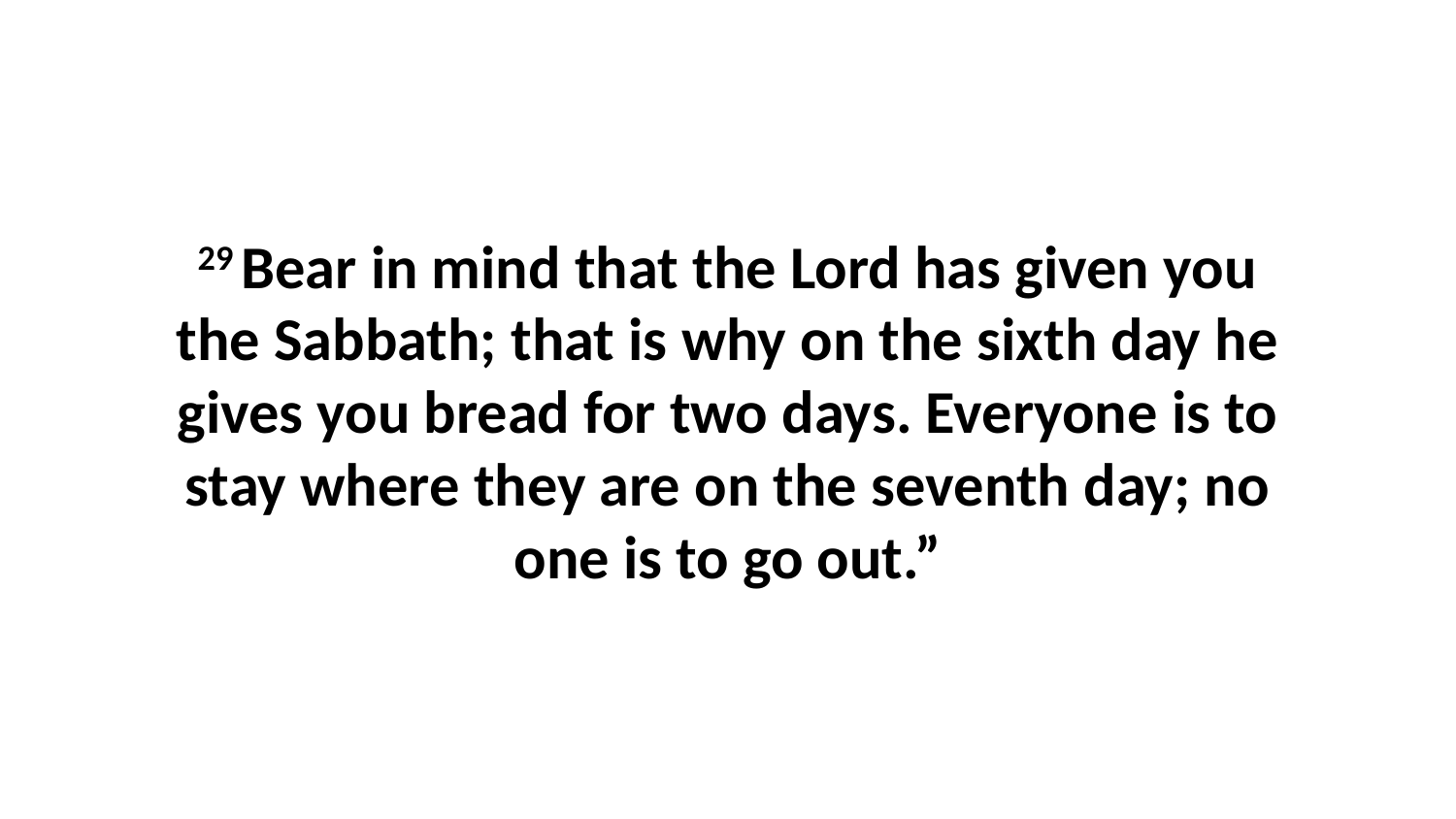

29 Bear in mind that the Lord has given you the Sabbath; that is why on the sixth day he gives you bread for two days. Everyone is to stay where they are on the seventh day; no one is to go out.”